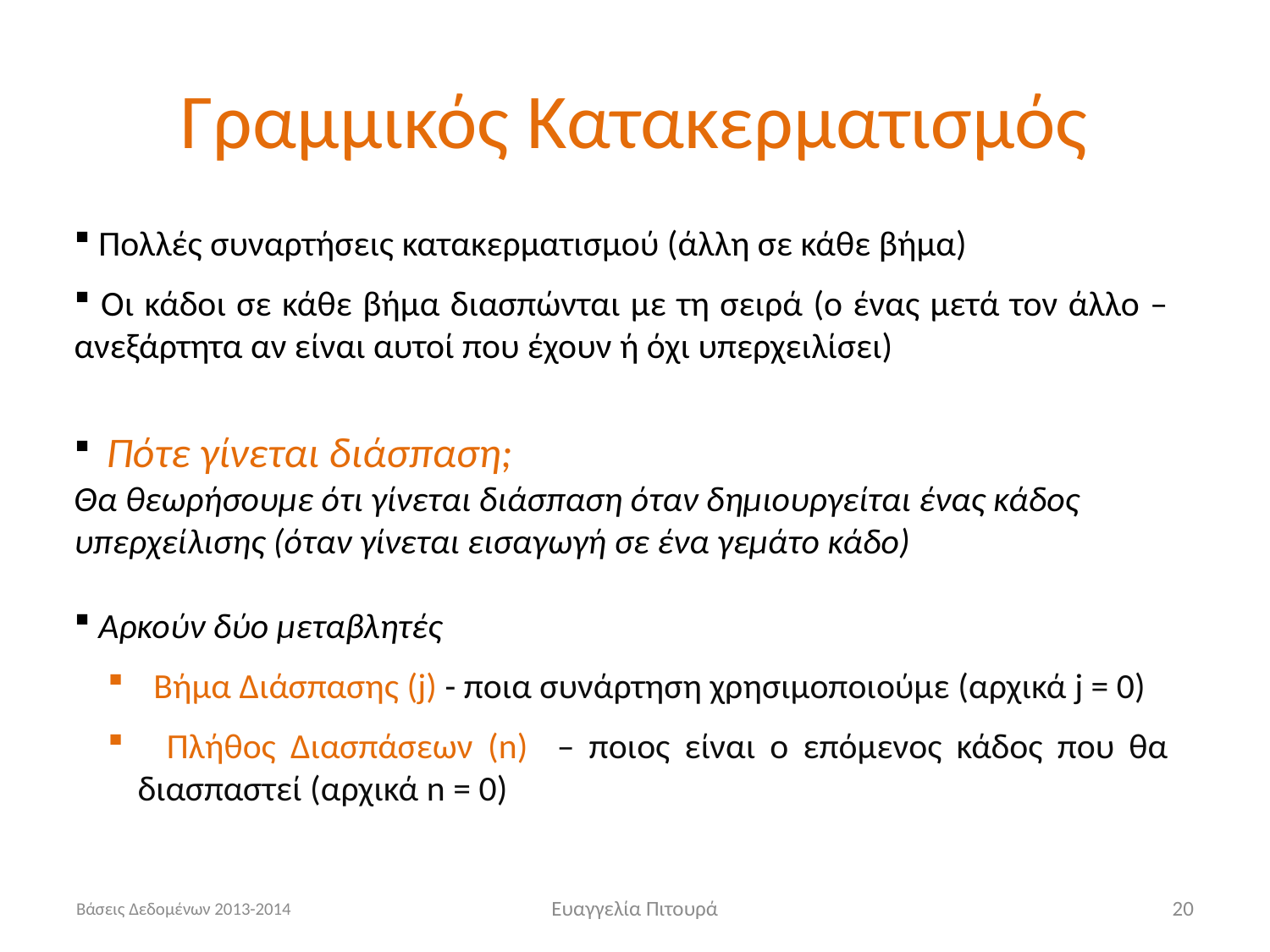

# Γραμμικός Κατακερματισμός
 Πολλές συναρτήσεις κατακερματισμού (άλλη σε κάθε βήμα)
 Οι κάδοι σε κάθε βήμα διασπώνται με τη σειρά (ο ένας μετά τον άλλο – ανεξάρτητα αν είναι αυτοί που έχουν ή όχι υπερχειλίσει)

  Πότε γίνεται διάσπαση;
Θα θεωρήσουμε ότι γίνεται διάσπαση όταν δημιουργείται ένας κάδος υπερχείλισης (όταν γίνεται εισαγωγή σε ένα γεμάτο κάδο)

 Αρκούν δύο μεταβλητές
  Βήμα Διάσπασης (j) - ποια συνάρτηση χρησιμοποιούμε (αρχικά j = 0)
  Πλήθος Διασπάσεων (n)  – ποιος είναι ο επόμενος κάδος που θα διασπαστεί (αρχικά n = 0)

Βάσεις Δεδομένων 2013-2014
Ευαγγελία Πιτουρά
20